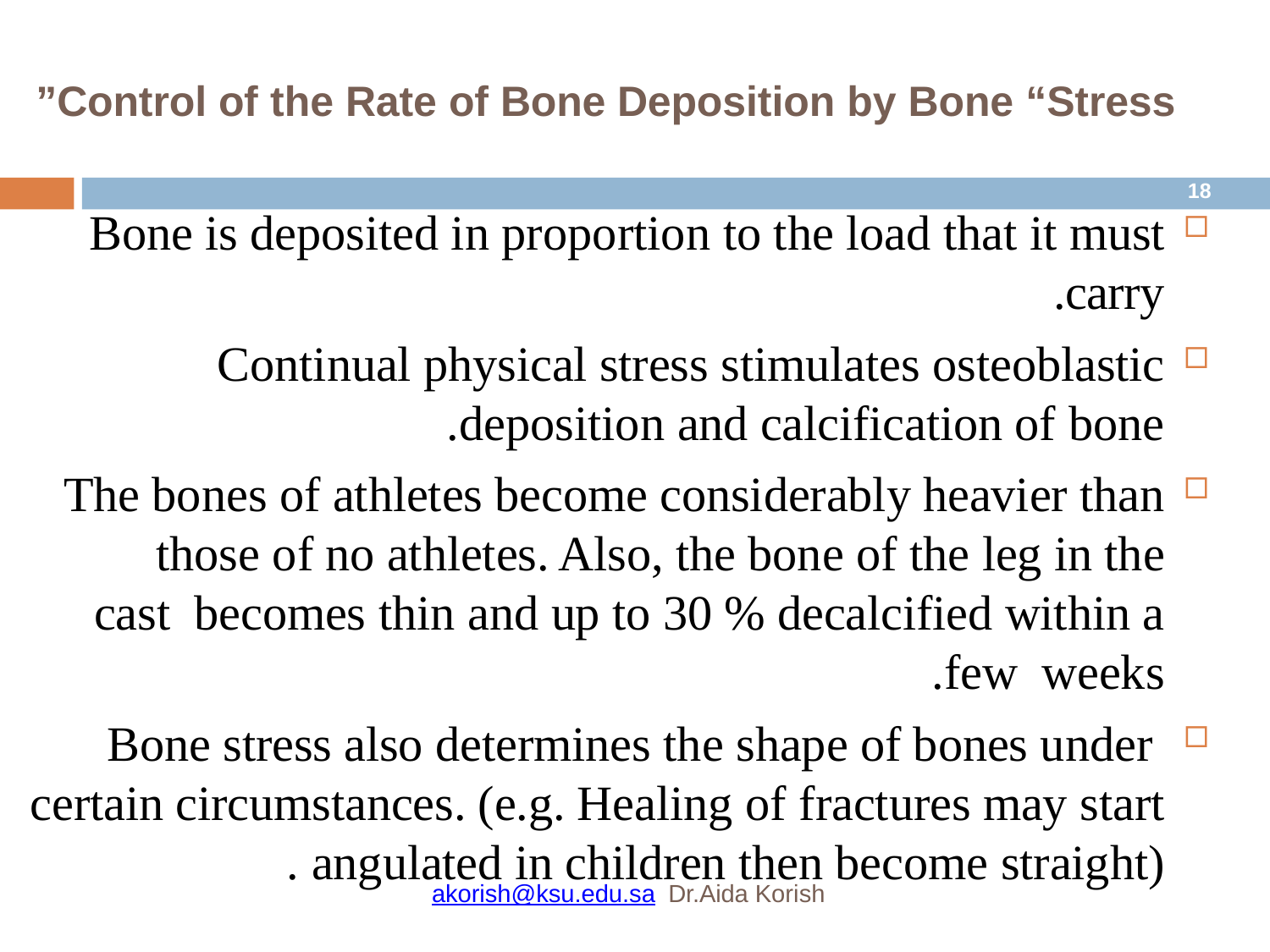

# Control of the Rate of Bone Deposition by Bone “Stress”
18
Bone is deposited in proportion to the load that it must
carry.
Continual physical stress stimulates osteoblastic
deposition and calcification of bone.
The bones of athletes become considerably heavier than  those of no athletes. Also, the bone of the leg in the cast  becomes thin and up to 30 % decalcified within a few  weeks.
Bone stress also determines the shape of bones under  certain circumstances. (e.g. Healing of fractures may start  angulated in children then become straight).
Dr.Aida Korish akorish@ksu.edu.sa